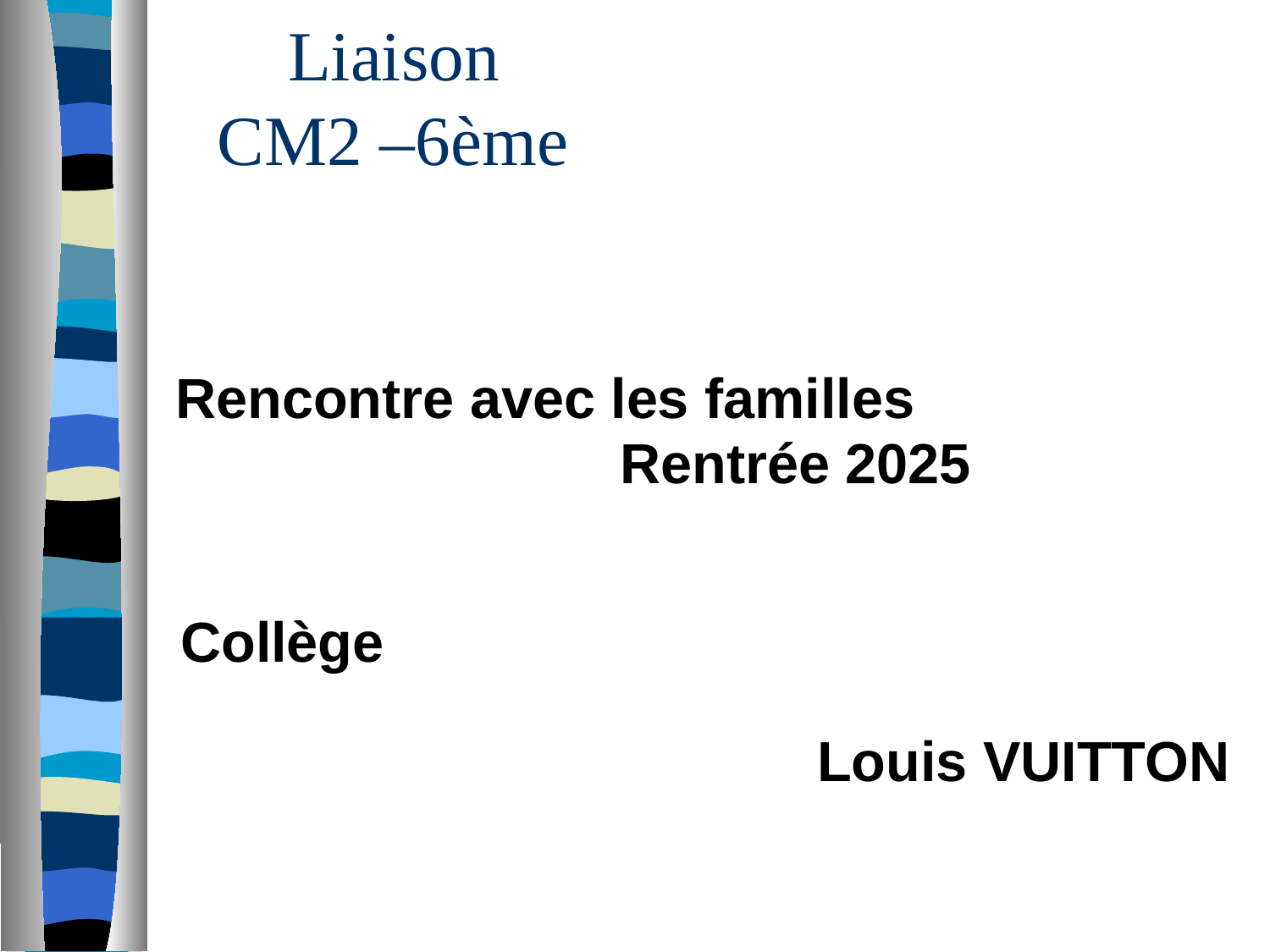

# Liaison CM2 –6ème

Rencontre avec les familles
  				Rentrée 2025

Collège
Louis VUITTON